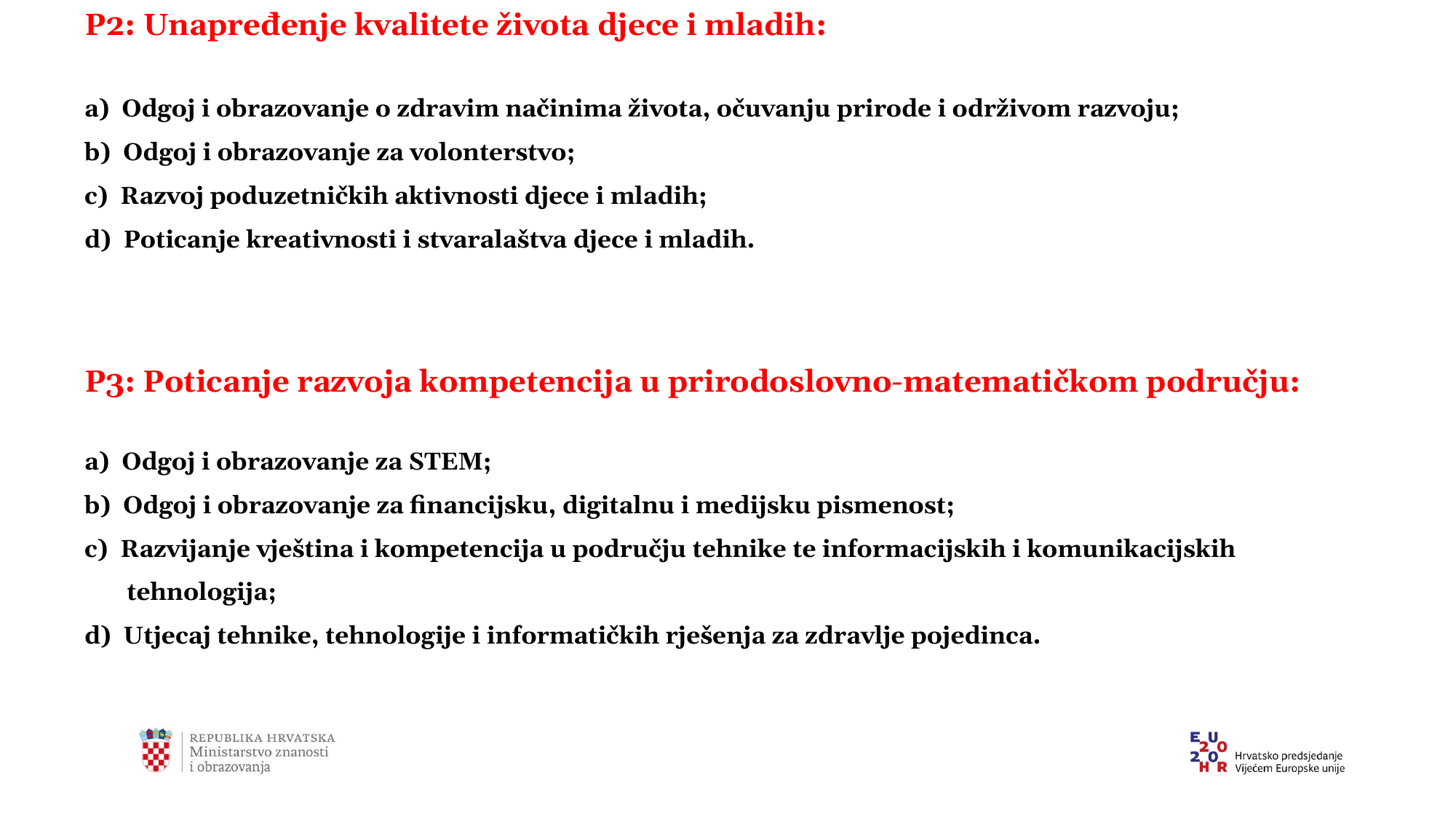

P2: Unapređenje kvalitete života djece i mladih:

a)  Odgoj i obrazovanje o zdravim načinima života, očuvanju prirode i održivom razvoju;
b)  Odgoj i obrazovanje za volonterstvo;
c)  Razvoj poduzetničkih aktivnosti djece i mladih;
d)  Poticanje kreativnosti i stvaralaštva djece i mladih.

P3: Poticanje razvoja kompetencija u prirodoslovno-matematičkom području:

a)  Odgoj i obrazovanje za STEM;
b)  Odgoj i obrazovanje za financijsku, digitalnu i medijsku pismenost;
c)  Razvijanje vještina i kompetencija u području tehnike te informacijskih i komunikacijskih   tehnologija;
d)  Utjecaj tehnike, tehnologije i informatičkih rješenja za zdravlje pojedinca.